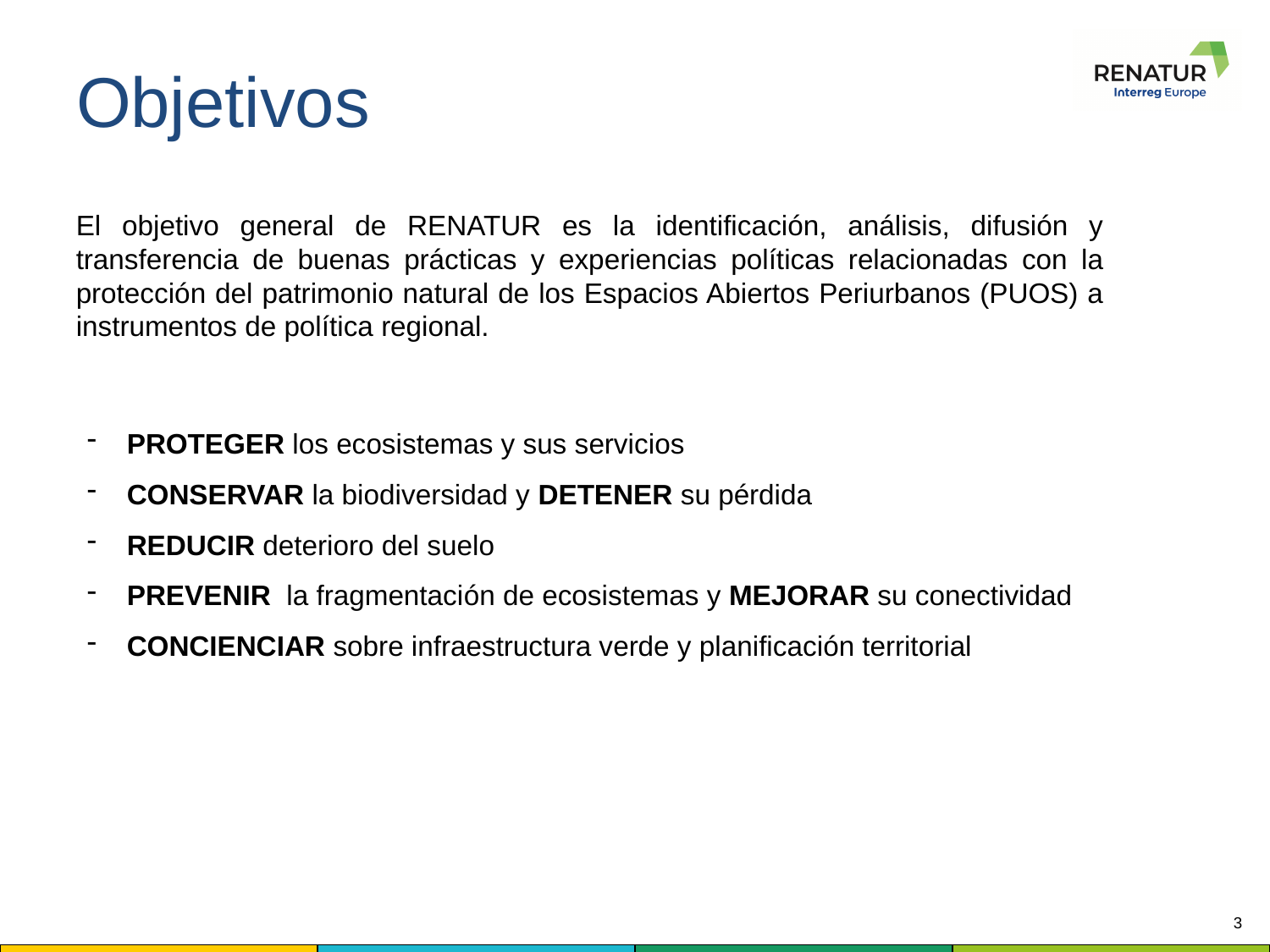

# Objetivos

El objetivo general de RENATUR es la identificación, análisis, difusión y transferencia de buenas prácticas y experiencias políticas relacionadas con la protección del patrimonio natural de los Espacios Abiertos Periurbanos (PUOS) a instrumentos de política regional.
PROTEGER los ecosistemas y sus servicios
CONSERVAR la biodiversidad y DETENER su pérdida
REDUCIR deterioro del suelo
PREVENIR  la fragmentación de ecosistemas y MEJORAR su conectividad
CONCIENCIAR sobre infraestructura verde y planificación territorial